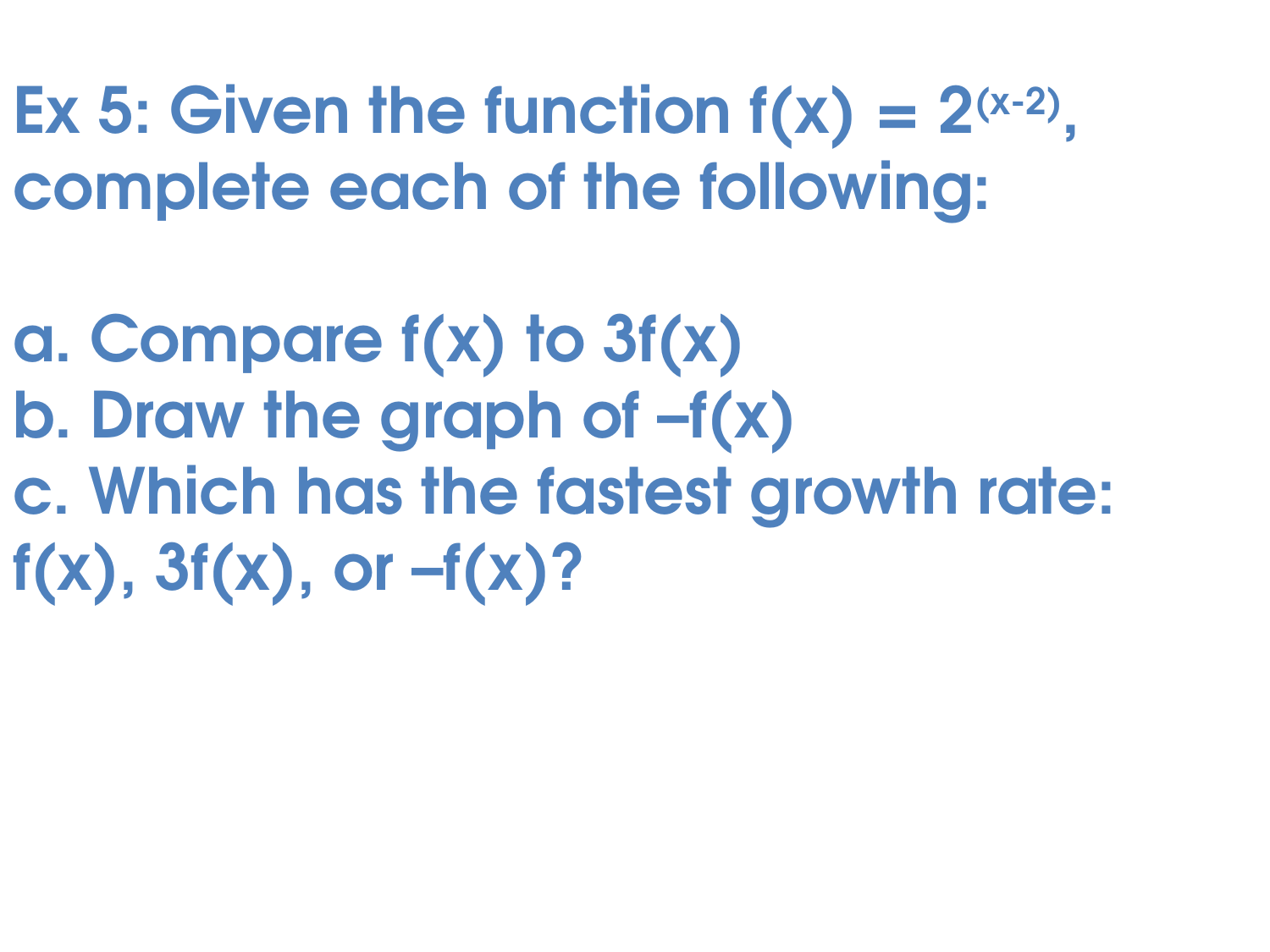

# Ex 5: Given the function f(x) = 2(x-2), complete each of the following: a. Compare f(x) to 3f(x) b. Draw the graph of –f(x) c. Which has the fastest growth rate: f(x), 3f(x), or –f(x)?